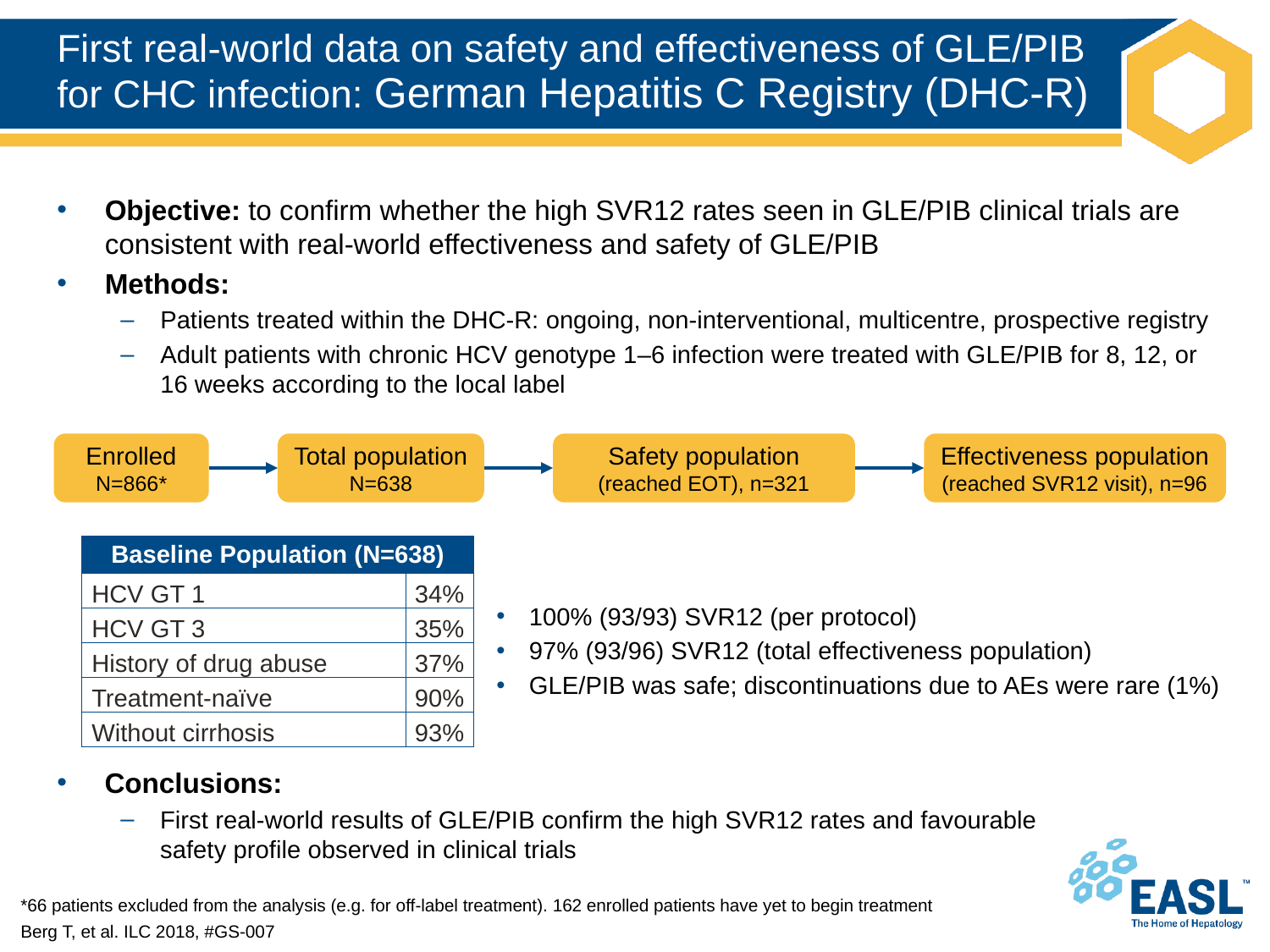

# First real-world data on safety and effectiveness of GLE/PIB for CHC infection: German Hepatitis C Registry (DHC-R)
Objective: to confirm whether the high SVR12 rates seen in GLE/PIB clinical trials are consistent with real-world effectiveness and safety of GLE/PIB
Methods:
Patients treated within the DHC-R: ongoing, non-interventional, multicentre, prospective registry
Adult patients with chronic HCV genotype 1–6 infection were treated with GLE/PIB for 8, 12, or 16 weeks according to the local label
Enrolled
N=866*
Total population
N=638
Safety population (reached EOT), n=321
Effectiveness population (reached SVR12 visit), n=96

| Baseline Population (N=638) |  |
| --- | --- |
| HCV GT 1 | 34% |
| HCV GT 3 | 35% |
| History of drug abuse | 37% |
| Treatment-naïve | 90% |
| Without cirrhosis | 93% |
100% (93/93) SVR12 (per protocol)
97% (93/96) SVR12 (total effectiveness population)
GLE/PIB was safe; discontinuations due to AEs were rare (1%)
Conclusions:
First real-world results of GLE/PIB confirm the high SVR12 rates and favourable safety profile observed in clinical trials
*66 patients excluded from the analysis (e.g. for off-label treatment). 162 enrolled patients have yet to begin treatment
Berg T, et al. ILC 2018, #GS-007